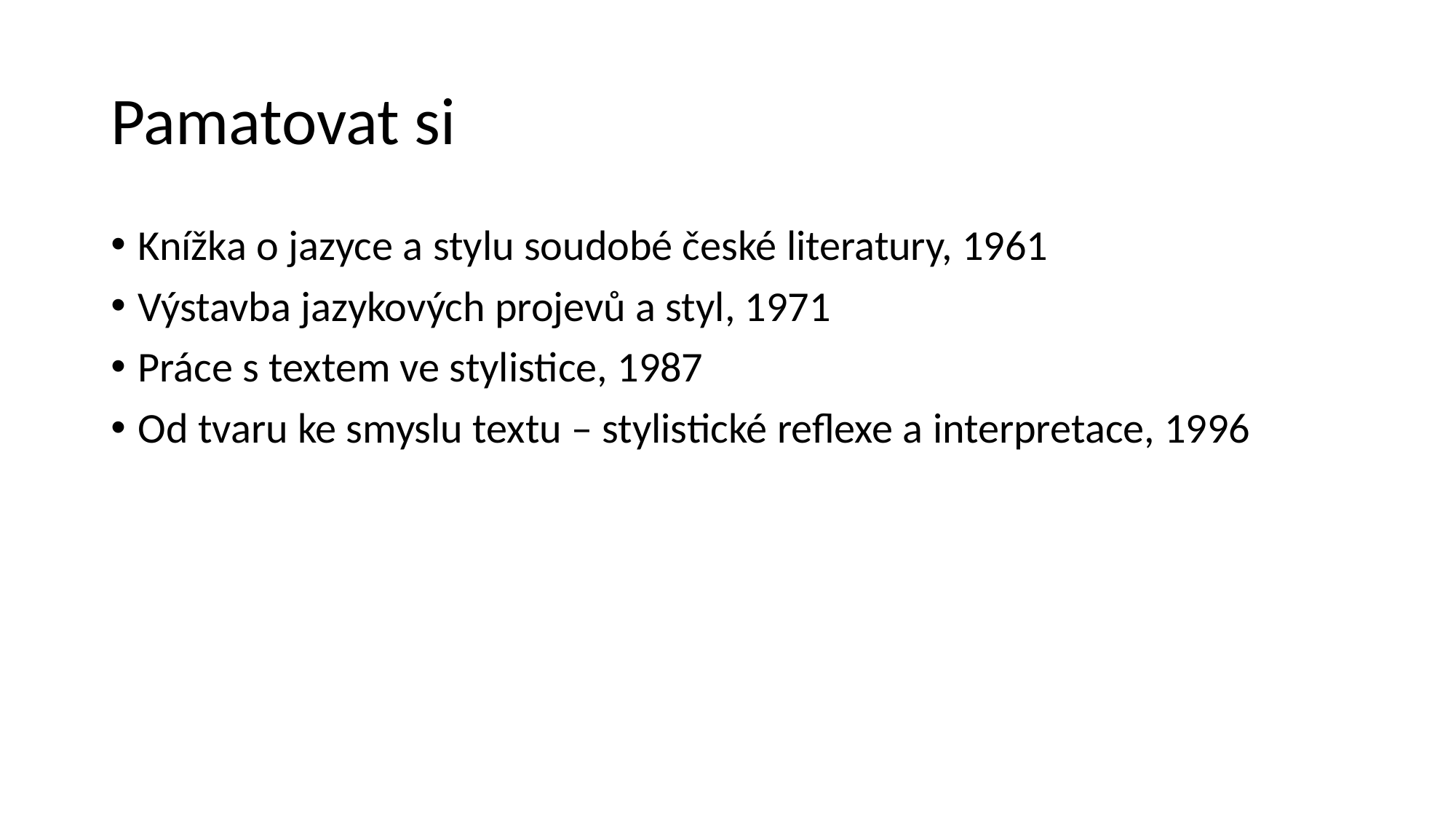

# Pamatovat si
Knížka o jazyce a stylu soudobé české literatury, 1961
Výstavba jazykových projevů a styl, 1971
Práce s textem ve stylistice, 1987
Od tvaru ke smyslu textu – stylistické reflexe a interpretace, 1996